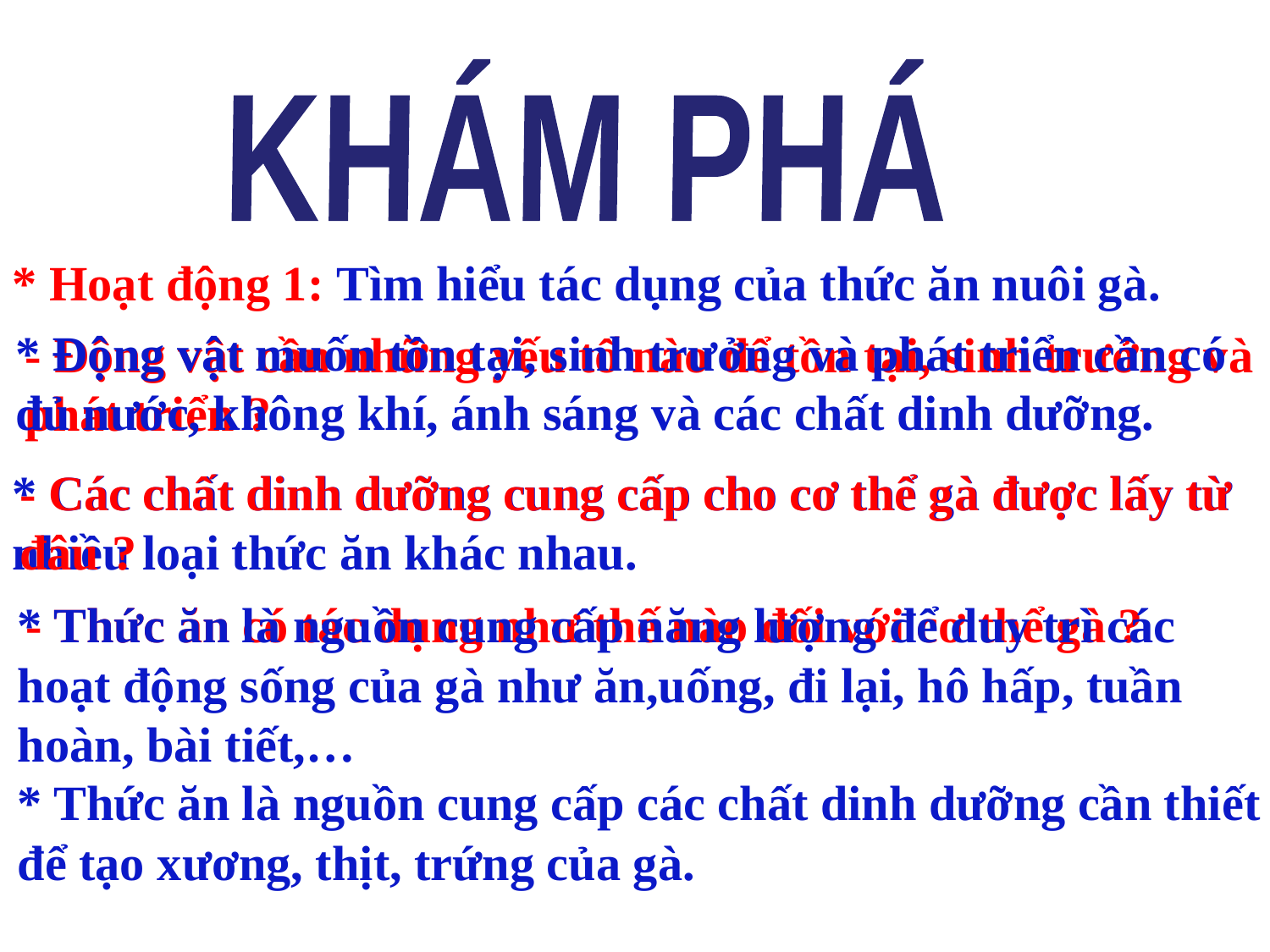

KHÁM PHÁ
* Hoạt động 1: Tìm hiểu tác dụng của thức ăn nuôi gà.
* Động vật muốn tồn tại, sinh trưởng và phát triển cần có đủ nước, không khí, ánh sáng và các chất dinh dưỡng.
- Động vật cần những yếu tố nào để tồn tại, sinh trưởng và phát triển ?
* Các chất dinh dưỡng cung cấp cho cơ thể gà được lấy từ nhiều loại thức ăn khác nhau.
- Các chất dinh dưỡng cung cấp cho cơ thể gà được lấy từ đâu ?
* Thức ăn là nguồn cung cấp năng lượng để duy trì các hoạt động sống của gà như ăn,uống, đi lại, hô hấp, tuần hoàn, bài tiết,…
* Thức ăn là nguồn cung cấp các chất dinh dưỡng cần thiết để tạo xương, thịt, trứng của gà.
- Thức ăn có tác dụng như thế nào đối với cơ thể gà ?